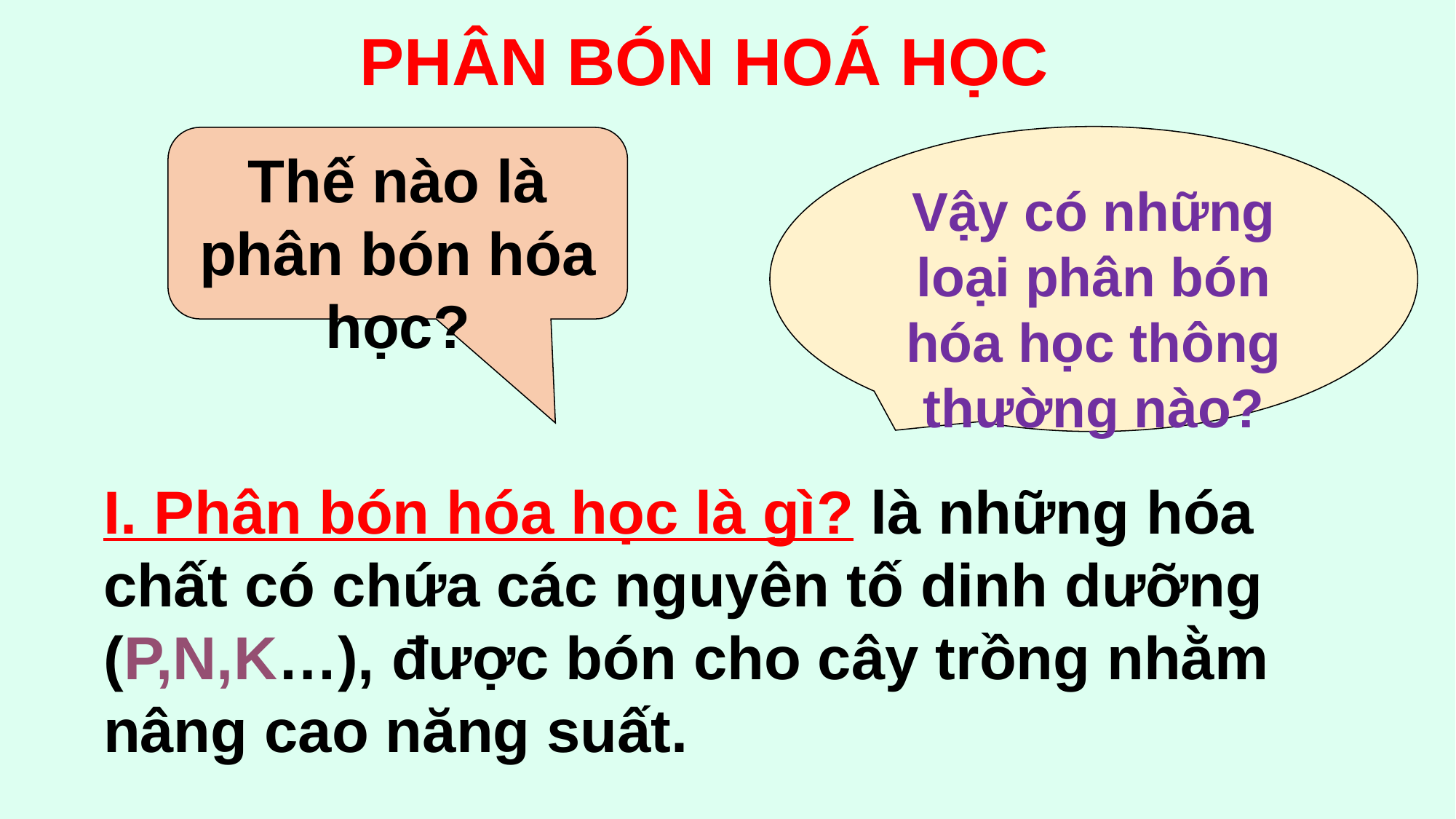

PHÂN BÓN HOÁ HỌC

Vậy có những loại phân bón hóa học thông thường nào?
Thế nào là phân bón hóa học?

I. Phân bón hóa học là gì? là những hóa chất có chứa các nguyên tố dinh dưỡng (P,N,K…), được bón cho cây trồng nhằm nâng cao năng suất.